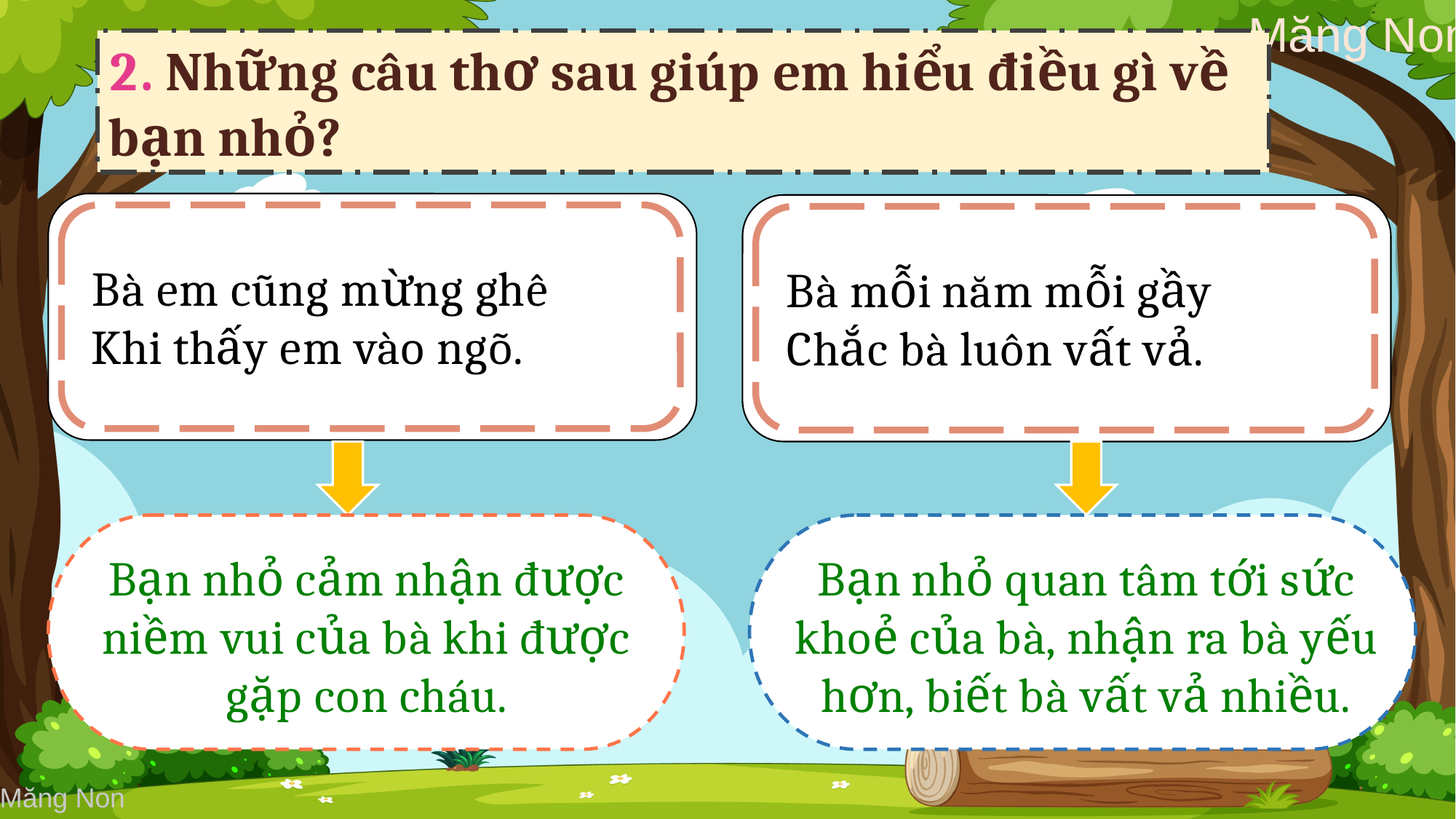

2. Những câu thơ sau giúp em hiểu điều gì về bạn nhỏ?

Bà em cũng mừng ghê
Khi thấy em vào ngõ.
Bà mỗi năm mỗi gầy
Chắc bà luôn vất vả.

Bạn nhỏ cảm nhận được niềm vui của bà khi được gặp con cháu.
Bạn nhỏ quan tâm tới sức khoẻ của bà, nhận ra bà yếu hơn, biết bà vất vả nhiều.